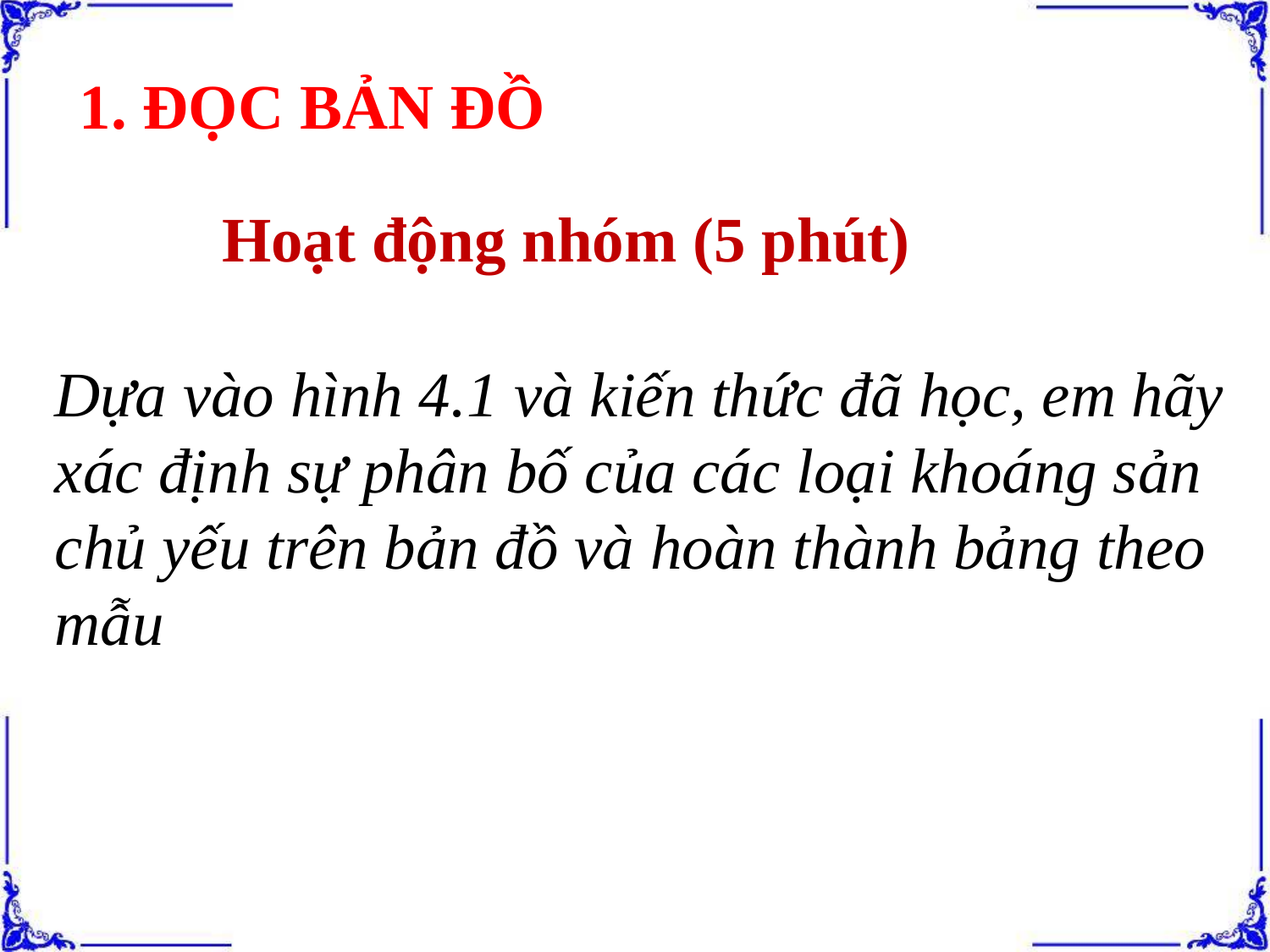

1. ĐỌC BẢN ĐỒ
Hoạt động nhóm (5 phút)
Dựa vào hình 4.1 và kiến thức đã học, em hãy xác định sự phân bố của các loại khoáng sản chủ yếu trên bản đồ và hoàn thành bảng theo mẫu